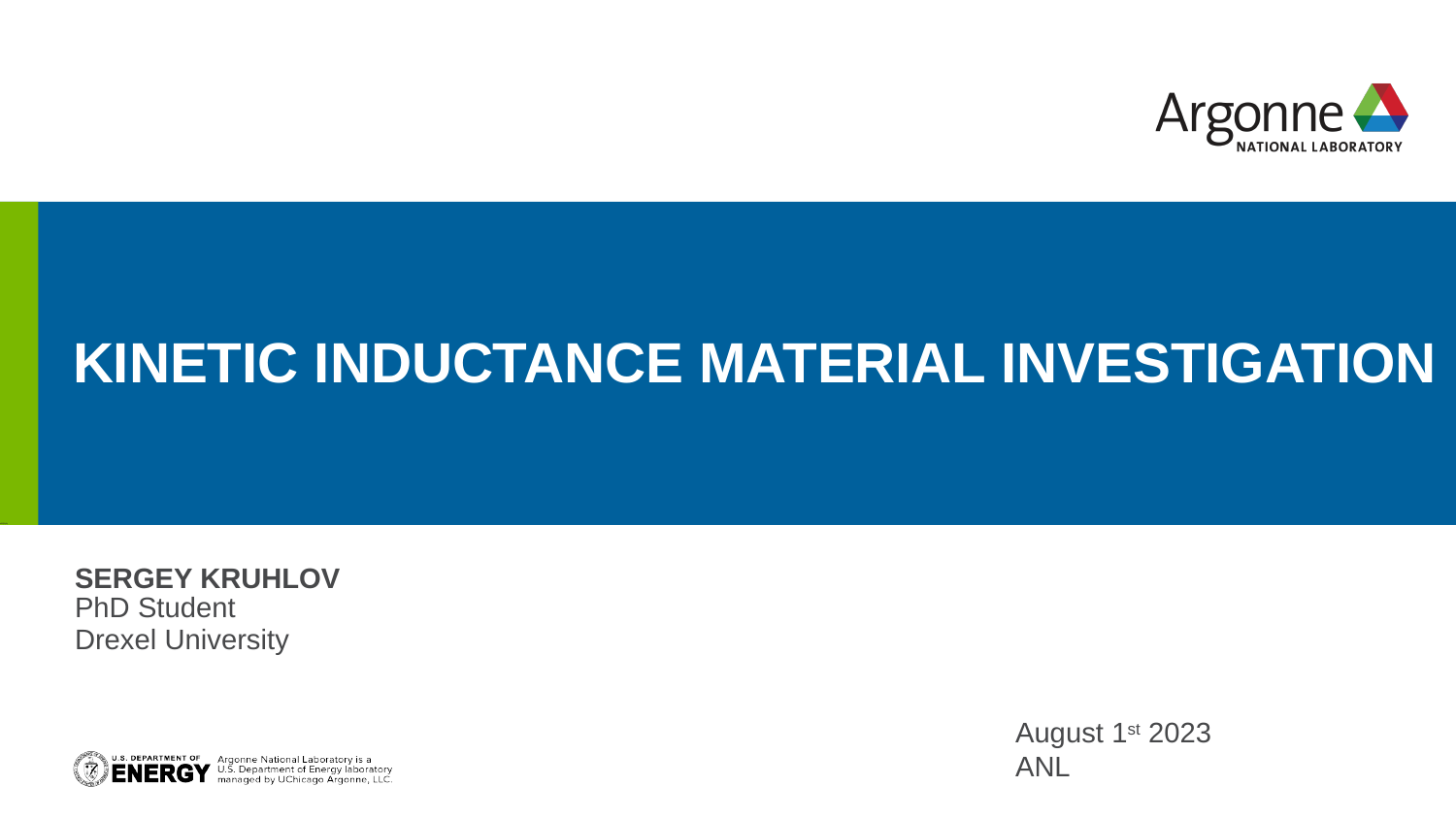

# Kinetic inductance material investigation
erhtjhtyhy
Sergey Kruhlov
PhD Student
Drexel University
August 1st 2023
ANL